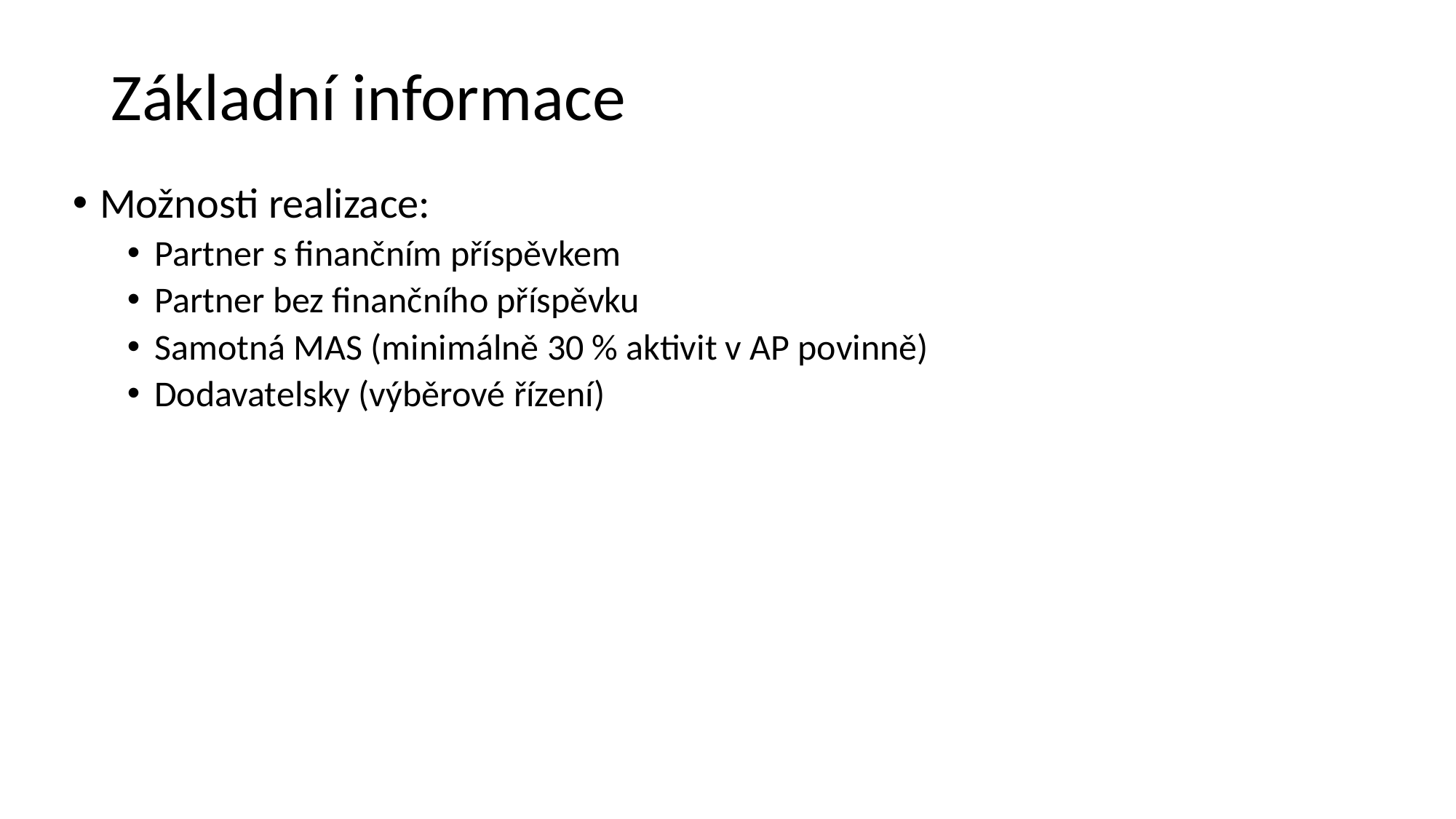

# Základní informace
Možnosti realizace:
Partner s finančním příspěvkem
Partner bez finančního příspěvku
Samotná MAS (minimálně 30 % aktivit v AP povinně)
Dodavatelsky (výběrové řízení)